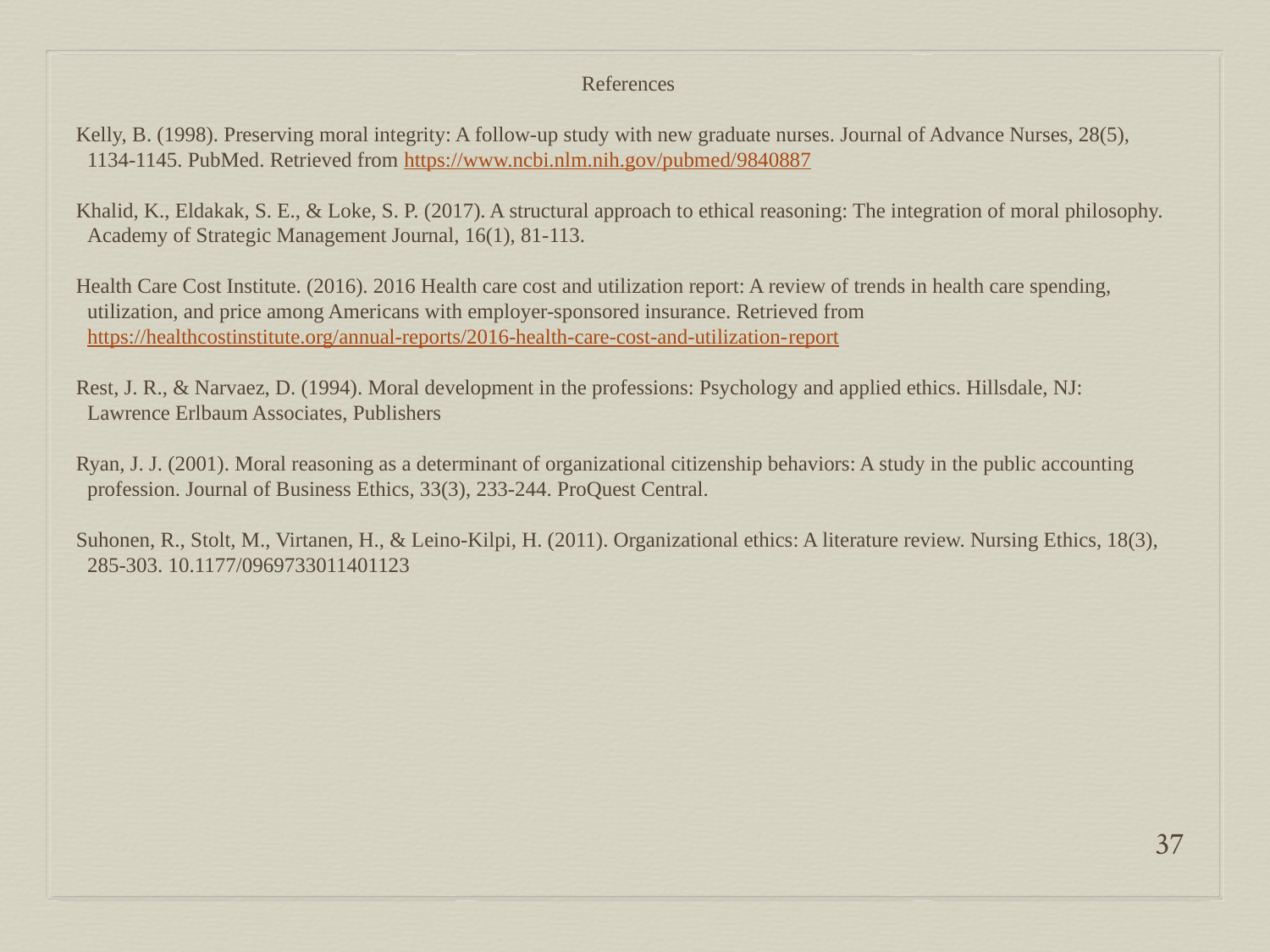

References

Kelly, B. (1998). Preserving moral integrity: A follow-up study with new graduate nurses. Journal of Advance Nurses, 28(5), 1134-1145. PubMed. Retrieved from https://www.ncbi.nlm.nih.gov/pubmed/9840887

Khalid, K., Eldakak, S. E., & Loke, S. P. (2017). A structural approach to ethical reasoning: The integration of moral philosophy. Academy of Strategic Management Journal, 16(1), 81-113.

Health Care Cost Institute. (2016). 2016 Health care cost and utilization report: A review of trends in health care spending, utilization, and price among Americans with employer-sponsored insurance. Retrieved from https://healthcostinstitute.org/annual-reports/2016-health-care-cost-and-utilization-report

Rest, J. R., & Narvaez, D. (1994). Moral development in the professions: Psychology and applied ethics. Hillsdale, NJ: Lawrence Erlbaum Associates, Publishers

Ryan, J. J. (2001). Moral reasoning as a determinant of organizational citizenship behaviors: A study in the public accounting profession. Journal of Business Ethics, 33(3), 233-244. ProQuest Central.

Suhonen, R., Stolt, M., Virtanen, H., & Leino-Kilpi, H. (2011). Organizational ethics: A literature review. Nursing Ethics, 18(3), 285-303. 10.1177/0969733011401123

37